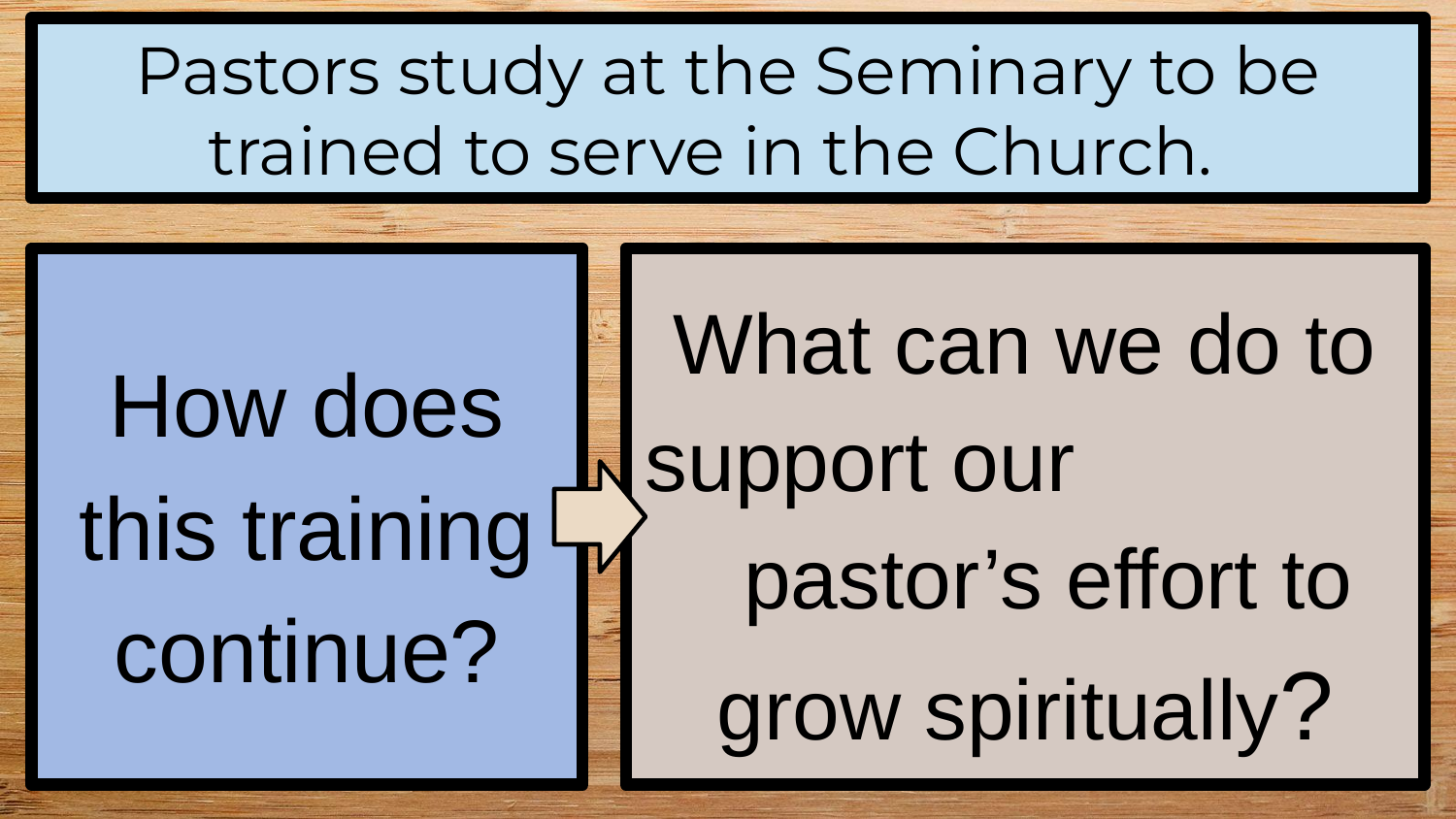

Pastors study at the Seminary to be trained to serve in the Church.
How does this training continue?
What can we do to support our                 pastor’s effort to grow spiritually?